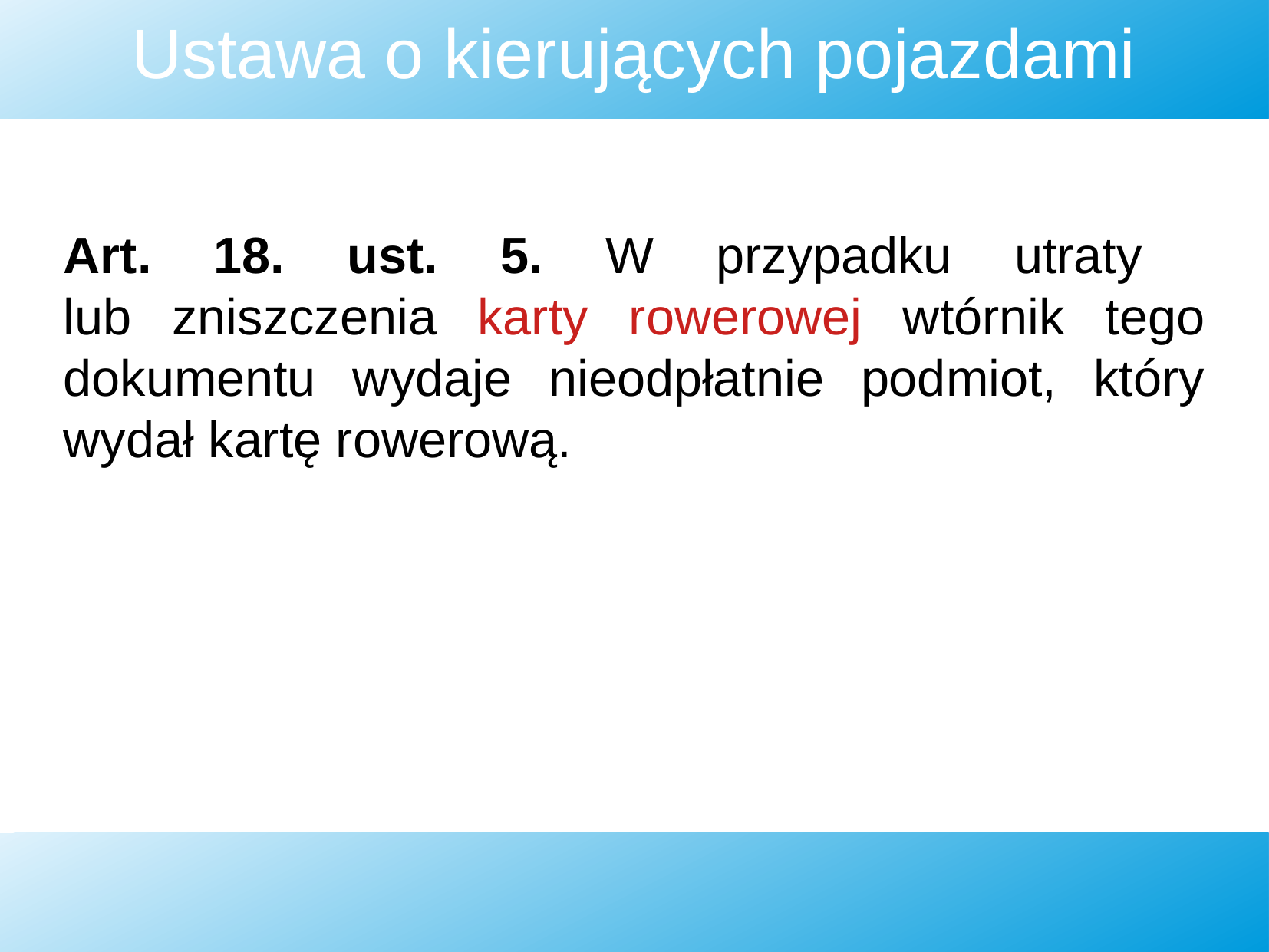

Art. 18. ust. 5. W przypadku utraty
lub zniszczenia karty rowerowej wtórnik tego dokumentu wydaje nieodpłatnie podmiot, który wydał kartę rowerową.

Ustawa o kierujących pojazdami